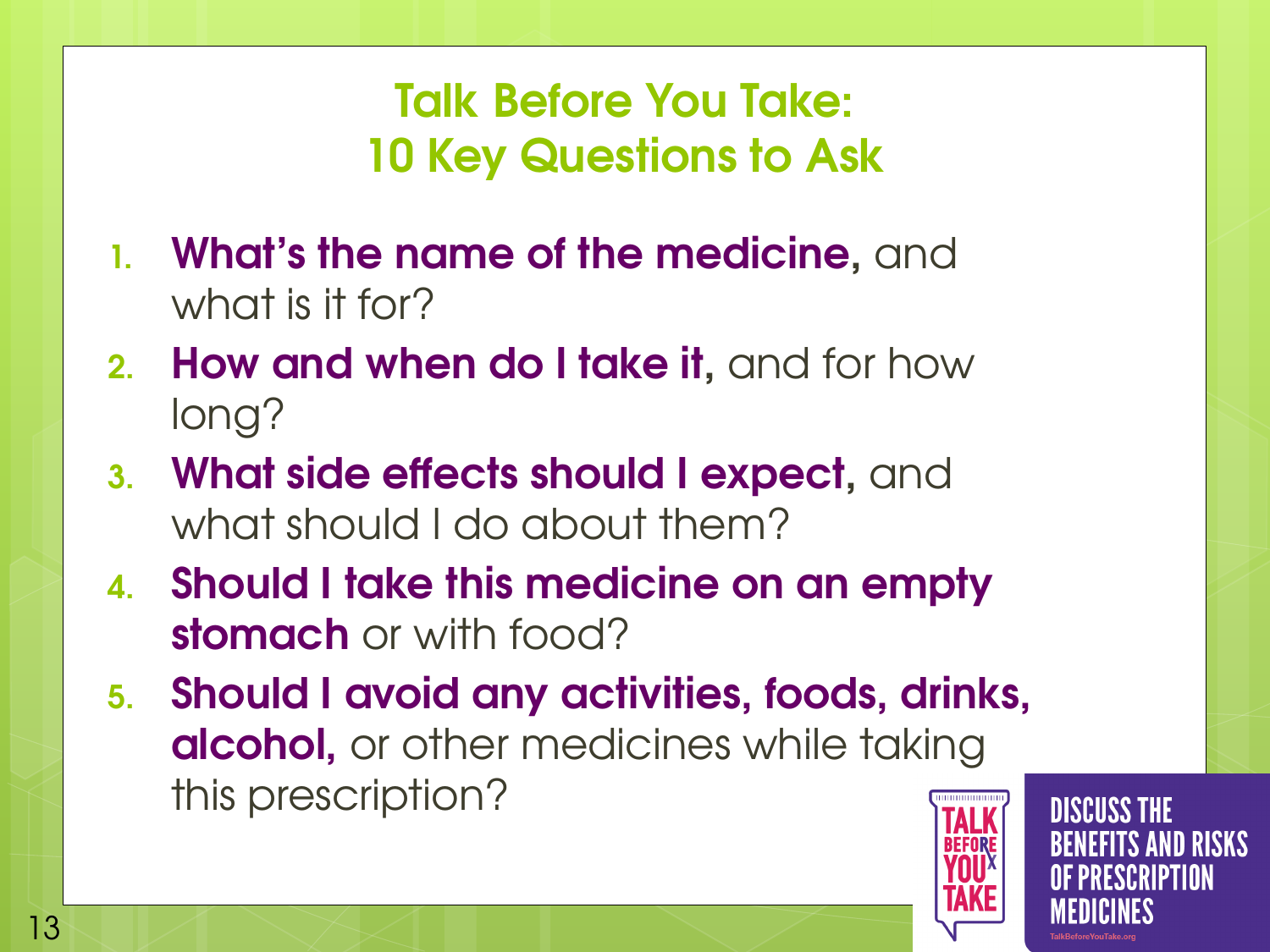

# Talk Before You Take: 10 Key Questions to Ask
What’s the name of the medicine, and what is it for?
How and when do I take it, and for how long?
What side effects should I expect, and what should I do about them?
Should I take this medicine on an empty stomach or with food?
Should I avoid any activities, foods, drinks, alcohol, or other medicines while taking this prescription?

13